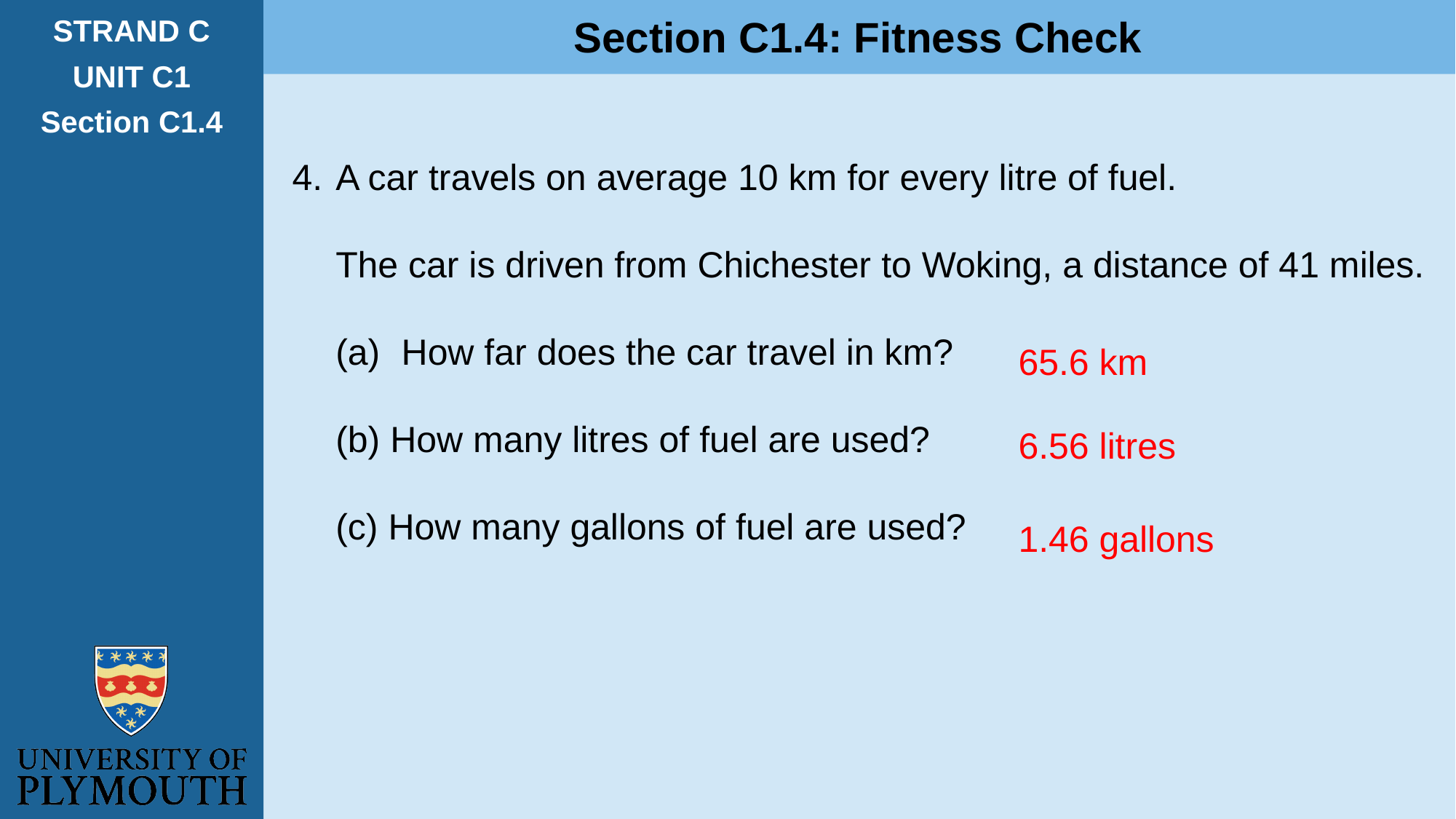

Section C1.4: Fitness Check
STRAND C
UNIT C1
Section C1.4
4. 	A car travels on average 10 km for every litre of fuel.

	The car is driven from Chichester to Woking, a distance of 41 miles.

	(a)	How far does the car travel in km?

	(b) How many litres of fuel are used?

	(c) How many gallons of fuel are used?
65.6 km
6.56 litres
1.46 gallons